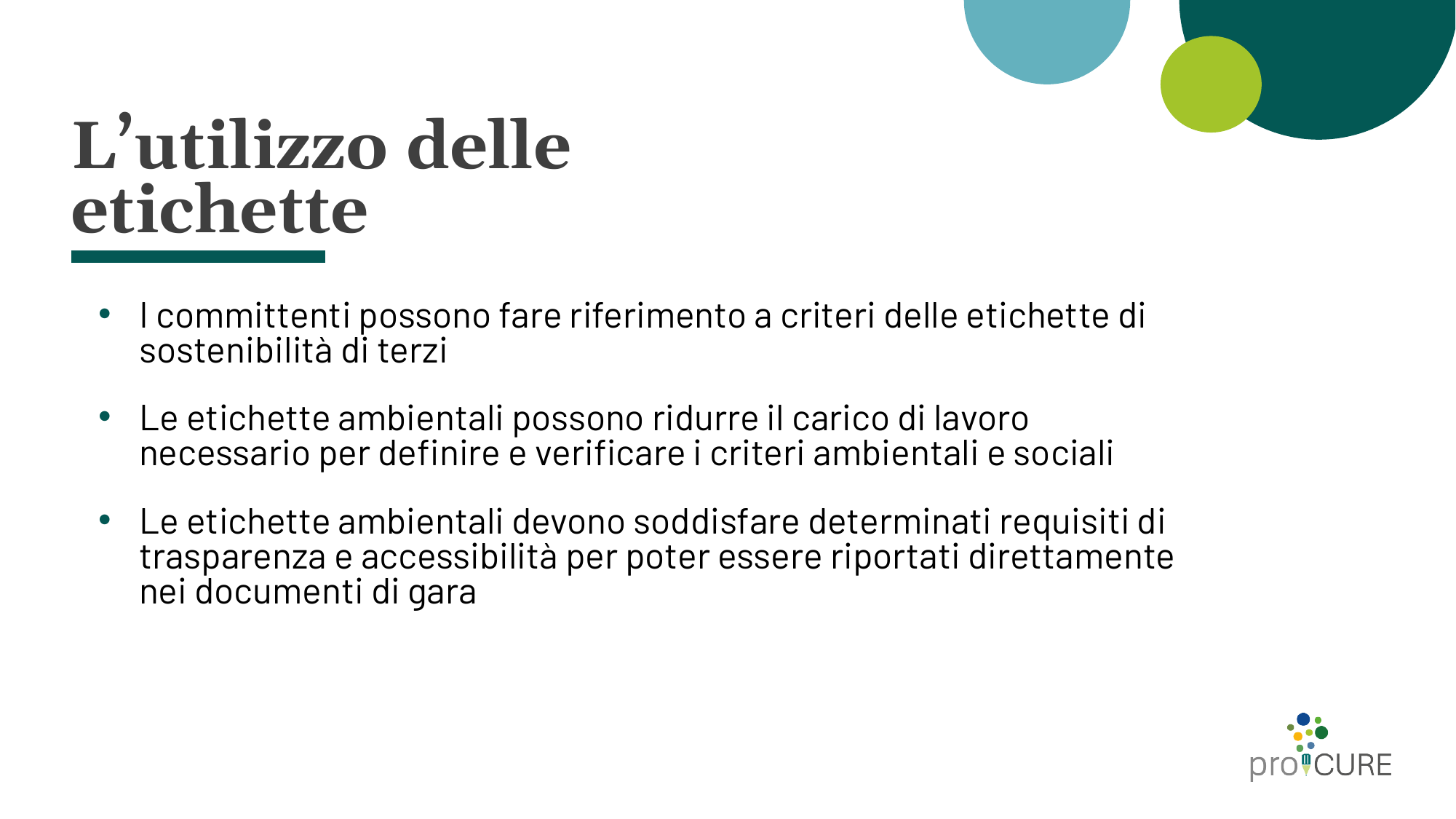

# L’utilizzo delle etichette
I committenti possono fare riferimento a criteri delle etichette di sostenibilità di terzi
Le etichette ambientali possono ridurre il carico di lavoro necessario per definire e verificare i criteri ambientali e sociali
Le etichette ambientali devono soddisfare determinati requisiti di trasparenza e accessibilità per poter essere riportati direttamente nei documenti di gara